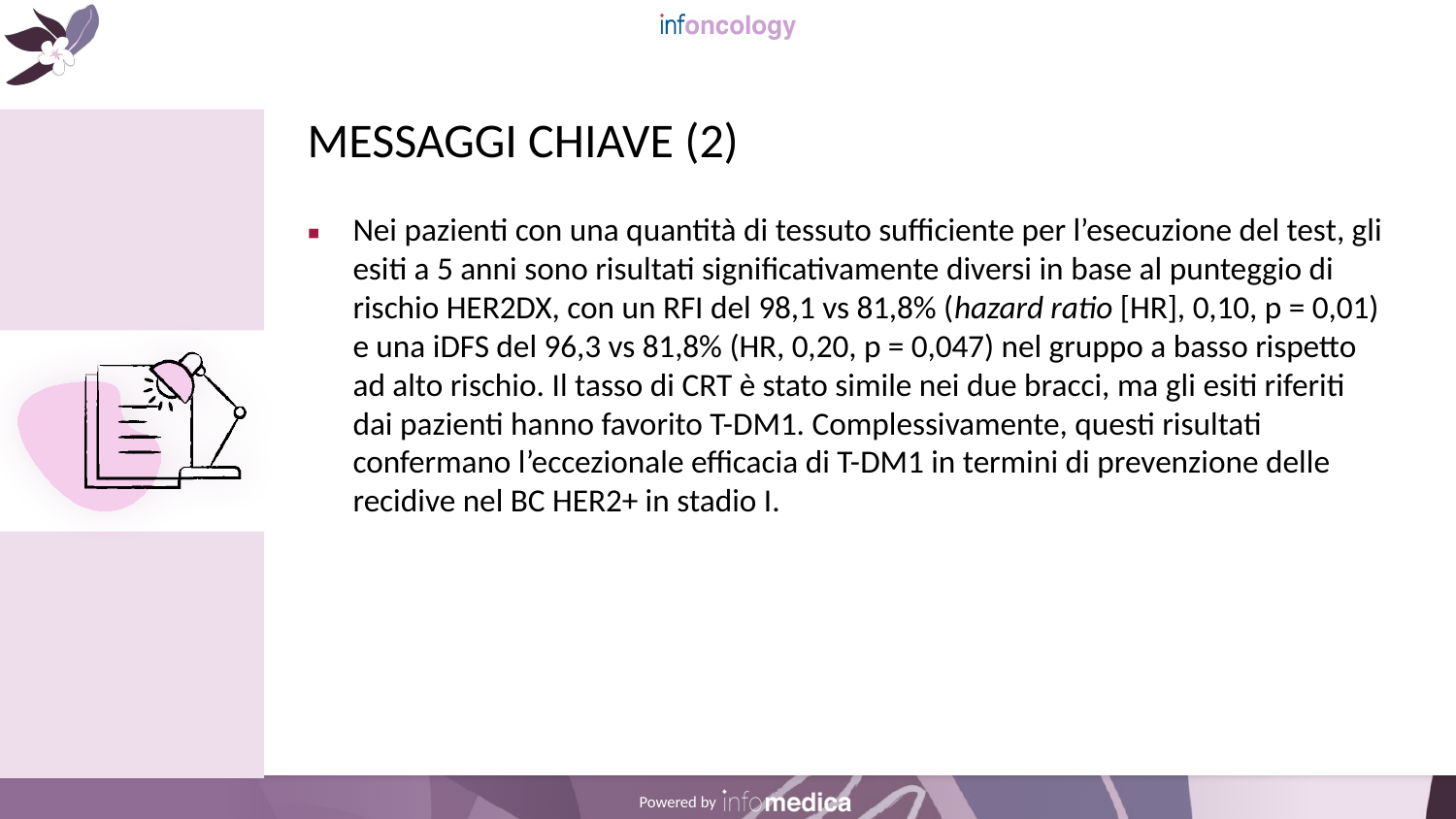

# MESSAGGI CHIAVE (2)
Nei pazienti con una quantità di tessuto sufficiente per l’esecuzione del test, gli esiti a 5 anni sono risultati significativamente diversi in base al punteggio di rischio HER2DX, con un RFI del 98,1 vs 81,8% (hazard ratio [HR], 0,10, p = 0,01) e una iDFS del 96,3 vs 81,8% (HR, 0,20, p = 0,047) nel gruppo a basso rispetto ad alto rischio. Il tasso di CRT è stato simile nei due bracci, ma gli esiti riferiti dai pazienti hanno favorito T-DM1. Complessivamente, questi risultati confermano l’eccezionale efficacia di T-DM1 in termini di prevenzione delle recidive nel BC HER2+ in stadio I.